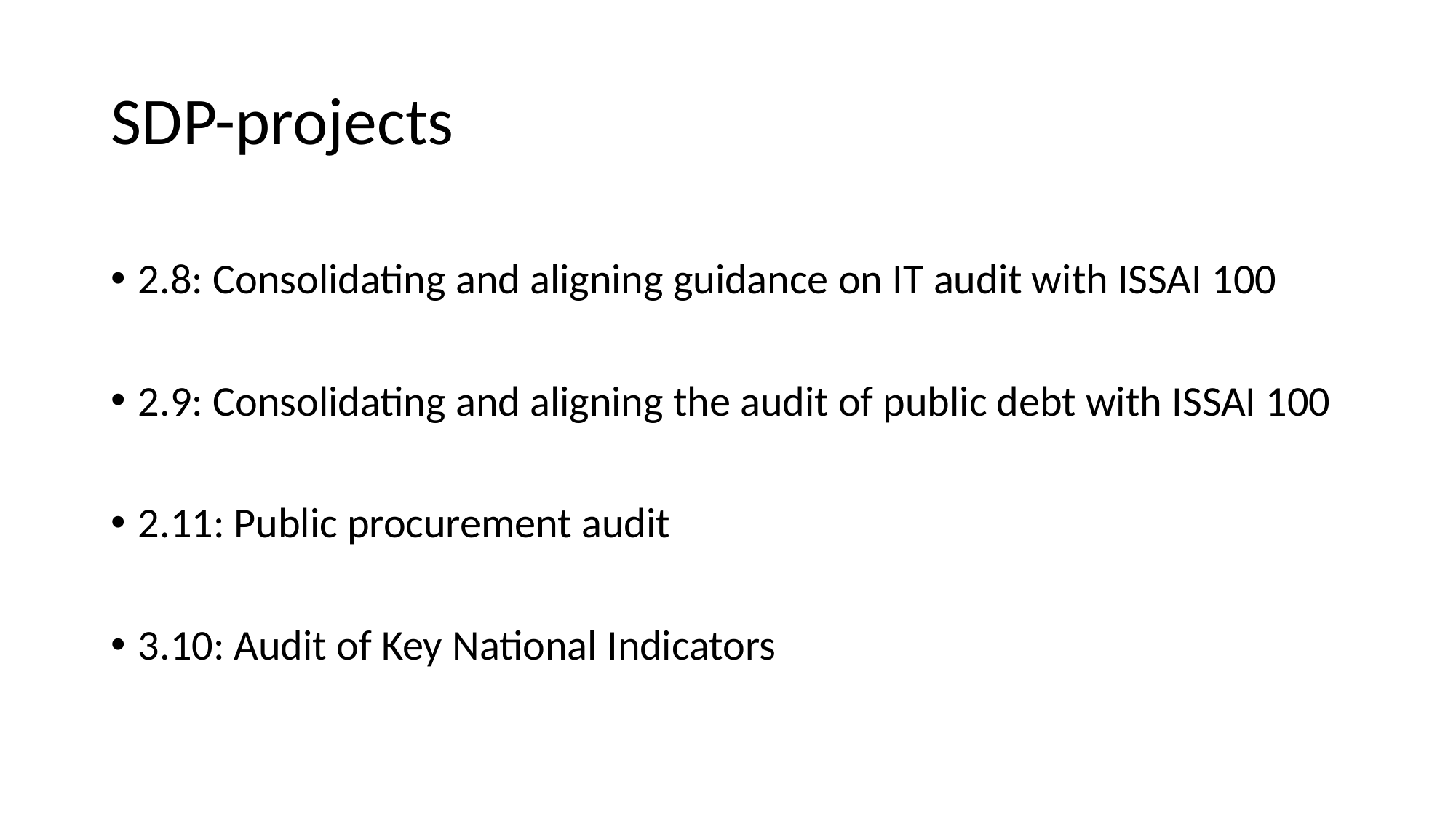

# SDP-projects
2.8: Consolidating and aligning guidance on IT audit with ISSAI 100

2.9: Consolidating and aligning the audit of public debt with ISSAI 100

2.11: Public procurement audit

3.10: Audit of Key National Indicators